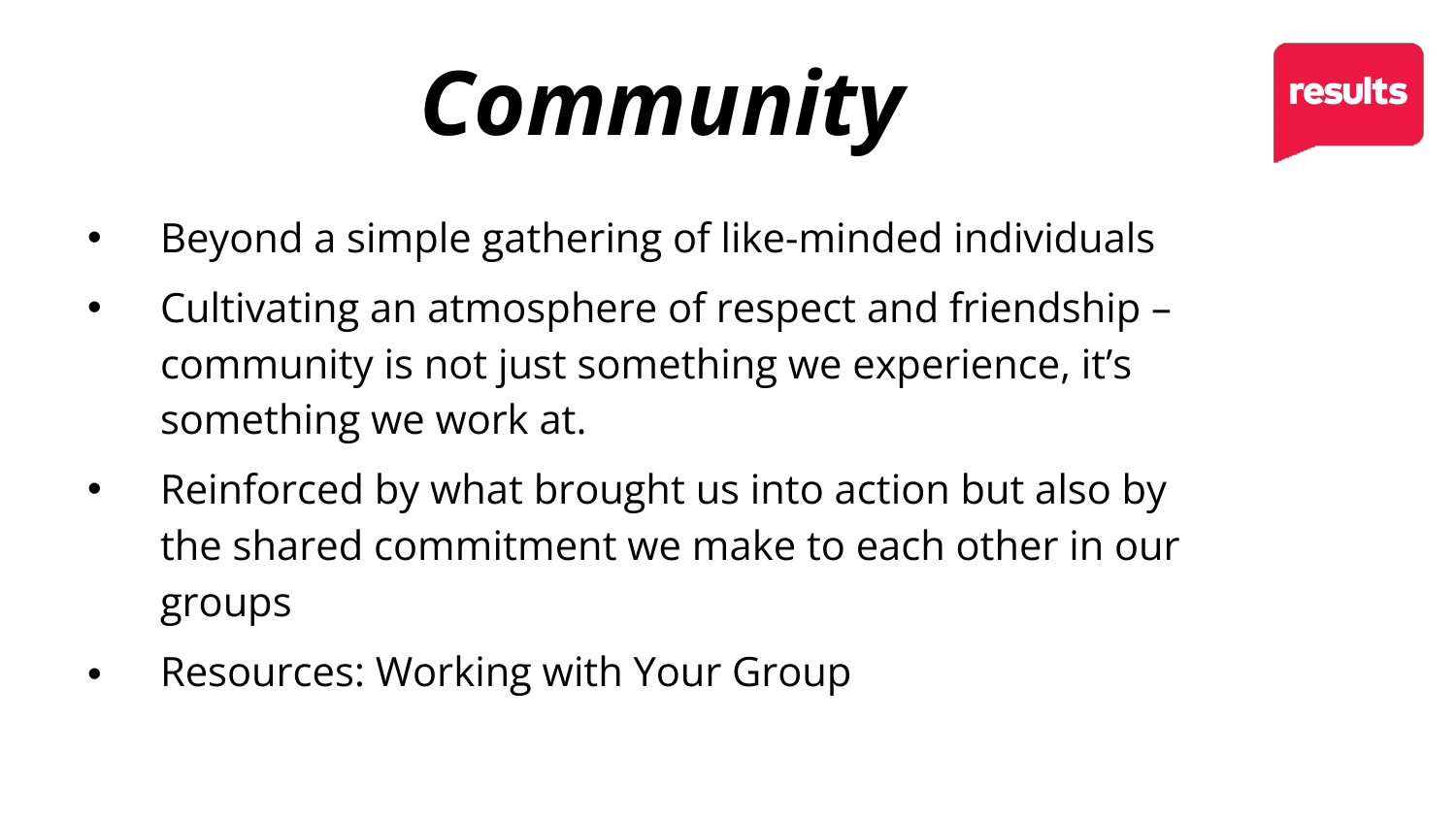

# Community
Beyond a simple gathering of like-minded individuals
Cultivating an atmosphere of respect and friendship – community is not just something we experience, it’s something we work at.
Reinforced by what brought us into action but also by the shared commitment we make to each other in our groups
Resources: Working with Your Group